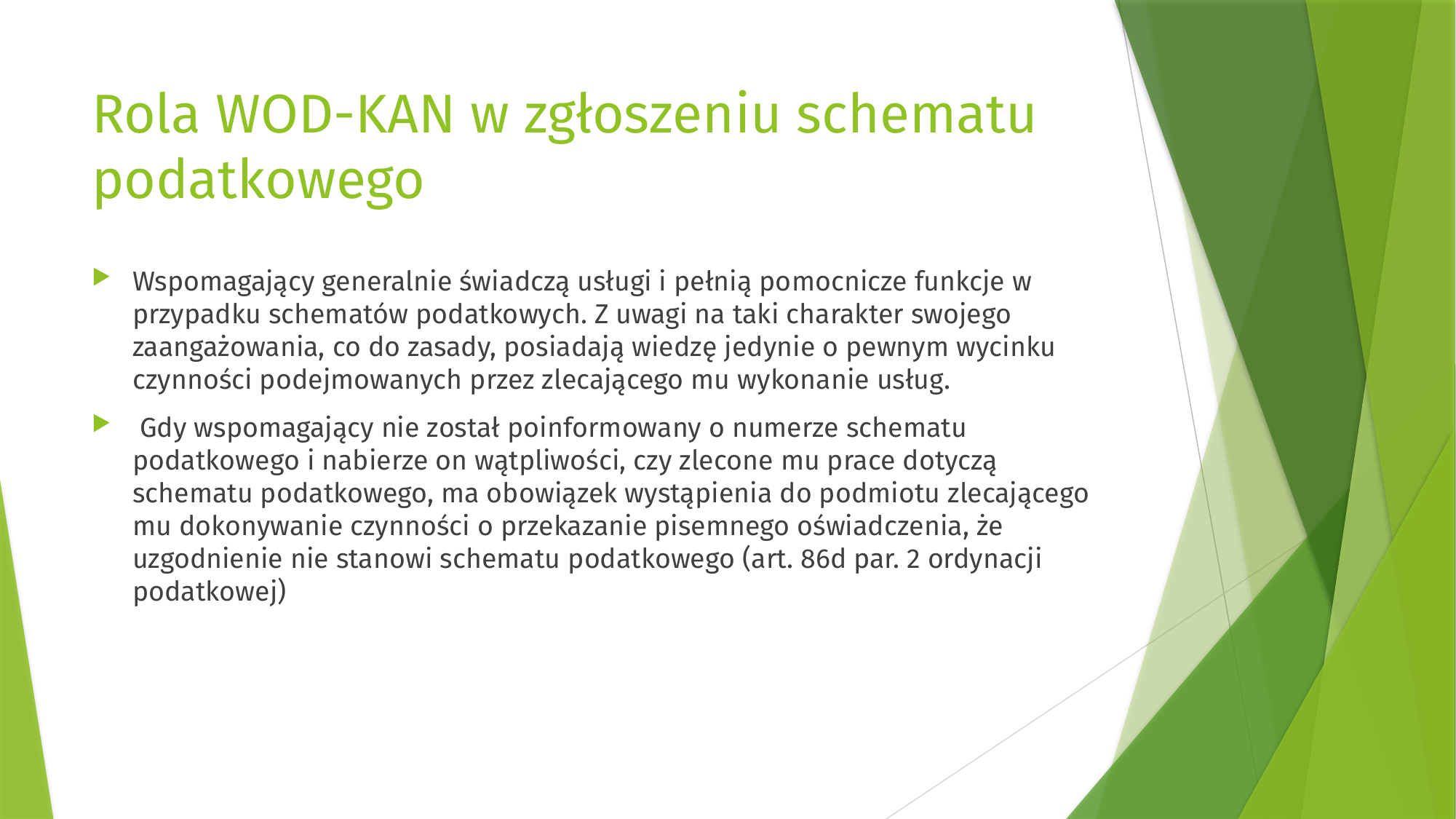

# Rola WOD-KAN w zgłoszeniu schematu podatkowego
Wspomagający generalnie świadczą usługi i pełnią pomocnicze funkcje w przypadku schematów podatkowych. Z uwagi na taki charakter swojego zaangażowania, co do zasady, posiadają wiedzę jedynie o pewnym wycinku czynności podejmowanych przez zlecającego mu wykonanie usług.
 Gdy wspomagający nie został poinformowany o numerze schematu podatkowego i nabierze on wątpliwości, czy zlecone mu prace dotyczą schematu podatkowego, ma obowiązek wystąpienia do podmiotu zlecającego mu dokonywanie czynności o przekazanie pisemnego oświadczenia, że uzgodnienie nie stanowi schematu podatkowego (art. 86d par. 2 ordynacji podatkowej)